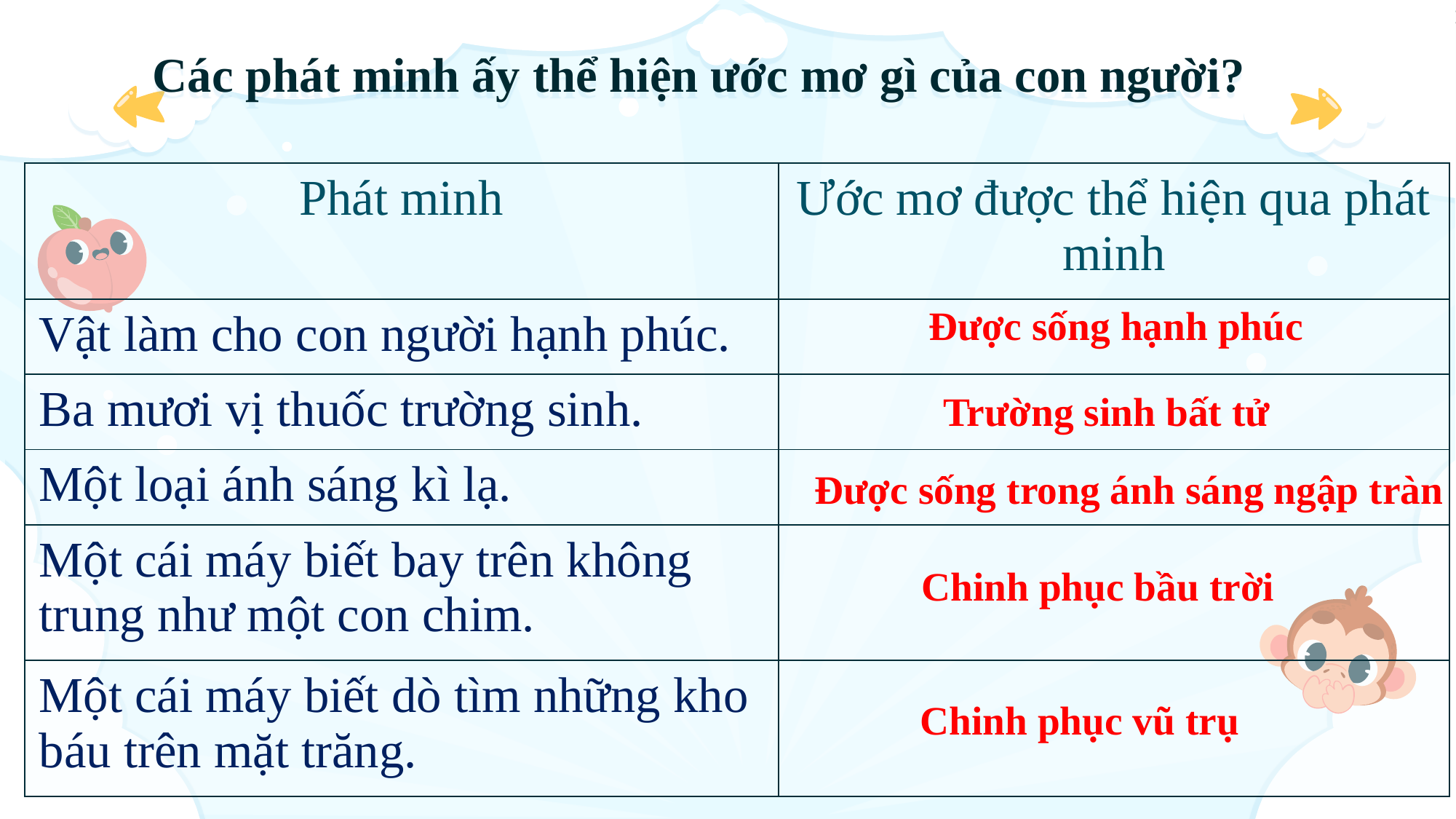

# Các phát minh ấy thể hiện ước mơ gì của con người?

| Phát minh | Ước mơ được thể hiện qua phát minh |
| --- | --- |
| Vật làm cho con người hạnh phúc. |  |
| Ba mươi vị thuốc trường sinh. |  |
| Một loại ánh sáng kì lạ. |  |
| Một cái máy biết bay trên không trung như một con chim. |  |
| Một cái máy biết dò tìm những kho báu trên mặt trăng. |  |

Được sống hạnh phúc
Trường sinh bất tử
Được sống trong ánh sáng ngập tràn
Chinh phục bầu trời

Chinh phục vũ trụ